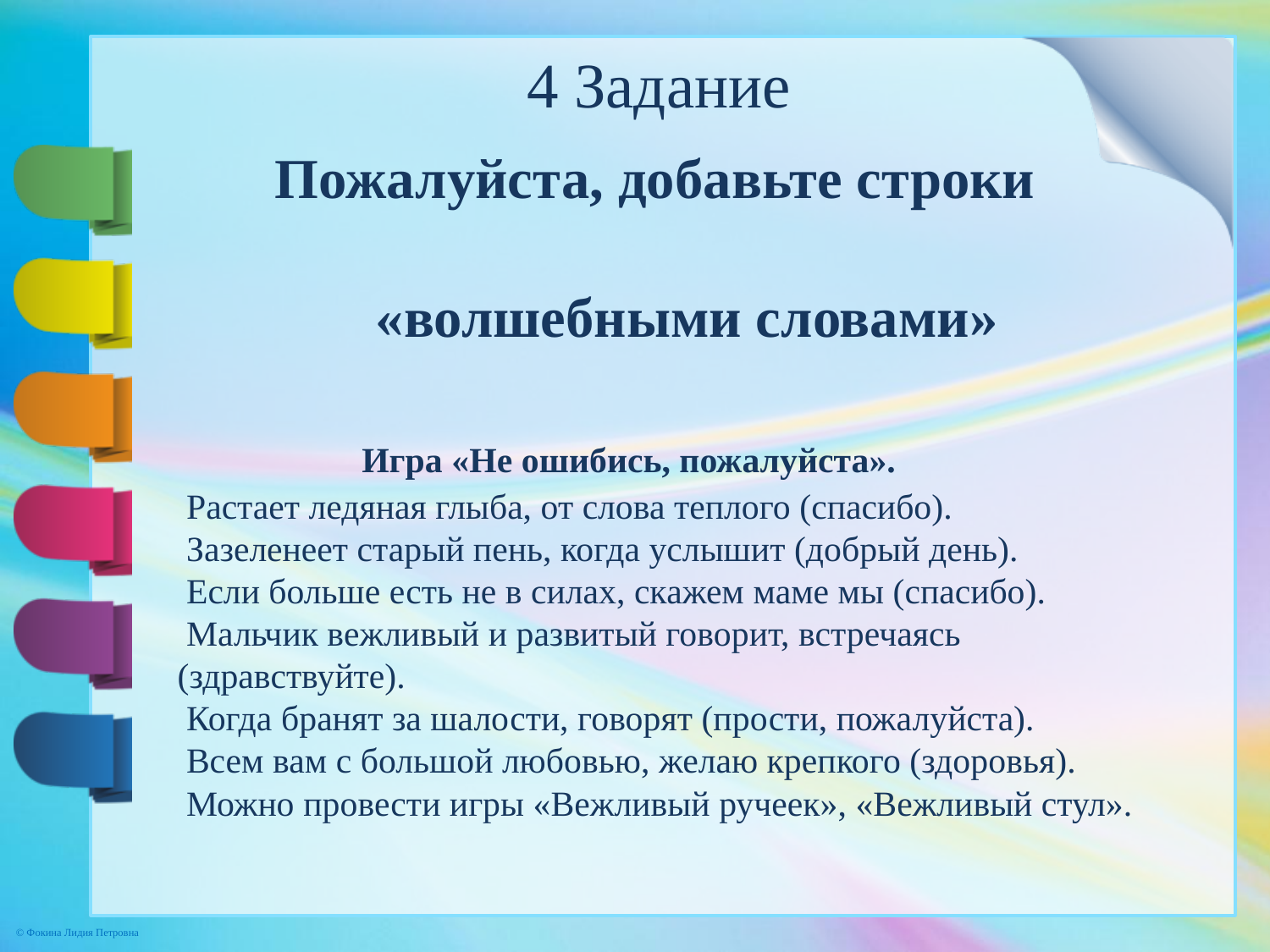

# 4 Задание Пожалуйста, добавьте строки «волшебными словами» Игра «Не ошибись, пожалуйста».  Растает ледяная глыба, от слова теплого (спасибо).  Зазеленеет старый пень, когда услышит (добрый день).  Если больше есть не в силах, скажем маме мы (спасибо).  Мальчик вежливый и развитый говорит, встречаясь (здравствуйте).  Когда бранят за шалости, говорят (прости, пожалуйста).  Всем вам с большой любовью, желаю крепкого (здоровья).  Можно провести игры «Вежливый ручеек», «Вежливый стул».